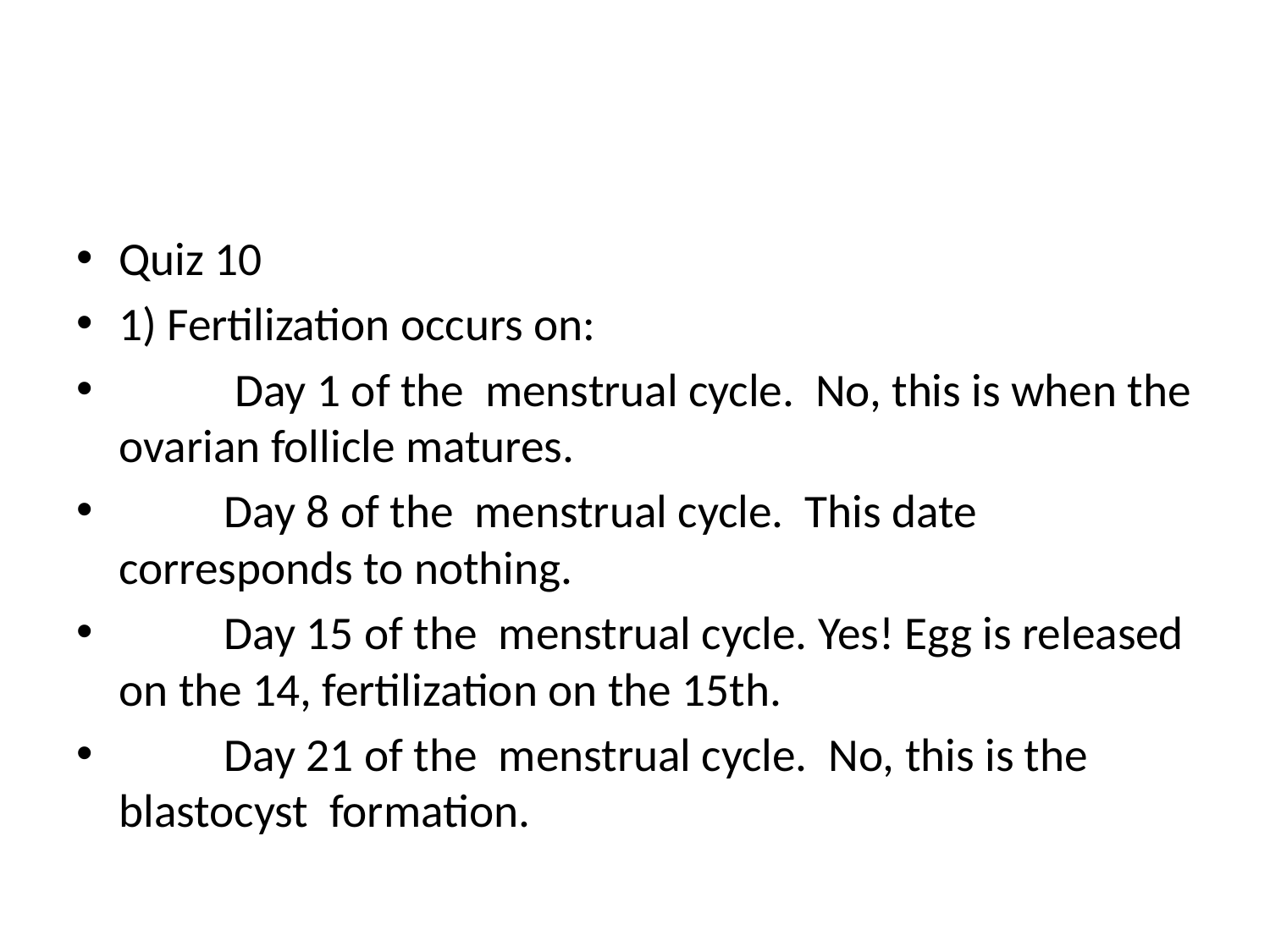

#
Quiz 10
1) Fertilization occurs on:
	 Day 1 of the  menstrual cycle.  No, this is when the ovarian follicle matures.
	Day 8 of the  menstrual cycle.  This date corresponds to nothing.
	Day 15 of the  menstrual cycle. Yes! Egg is released on the 14, fertilization on the 15th.
	Day 21 of the  menstrual cycle.  No, this is the blastocyst  formation.